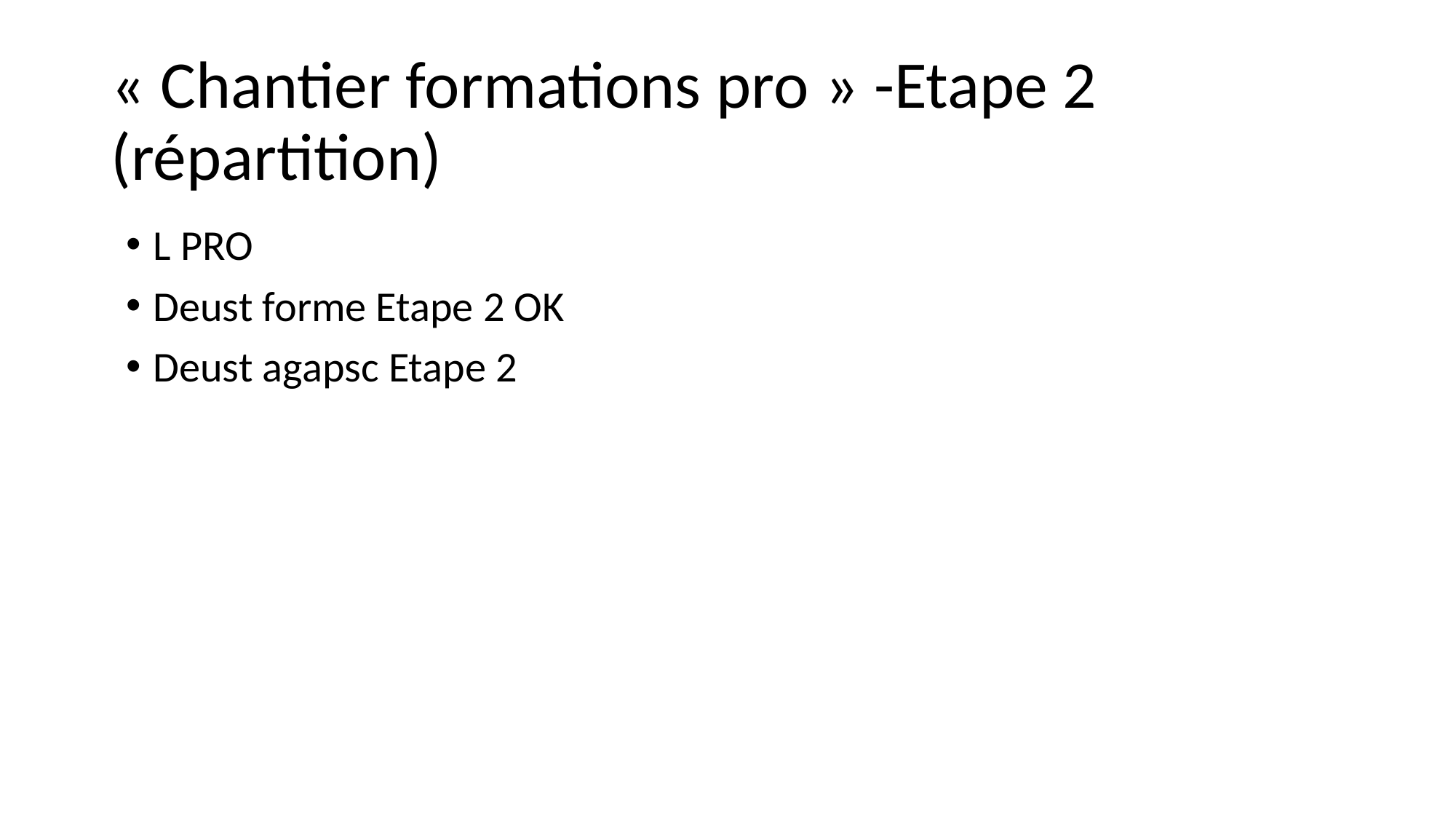

# « Chantier formations pro » -Etape 2 (répartition)
L PRO
Deust forme Etape 2 OK
Deust agapsc Etape 2